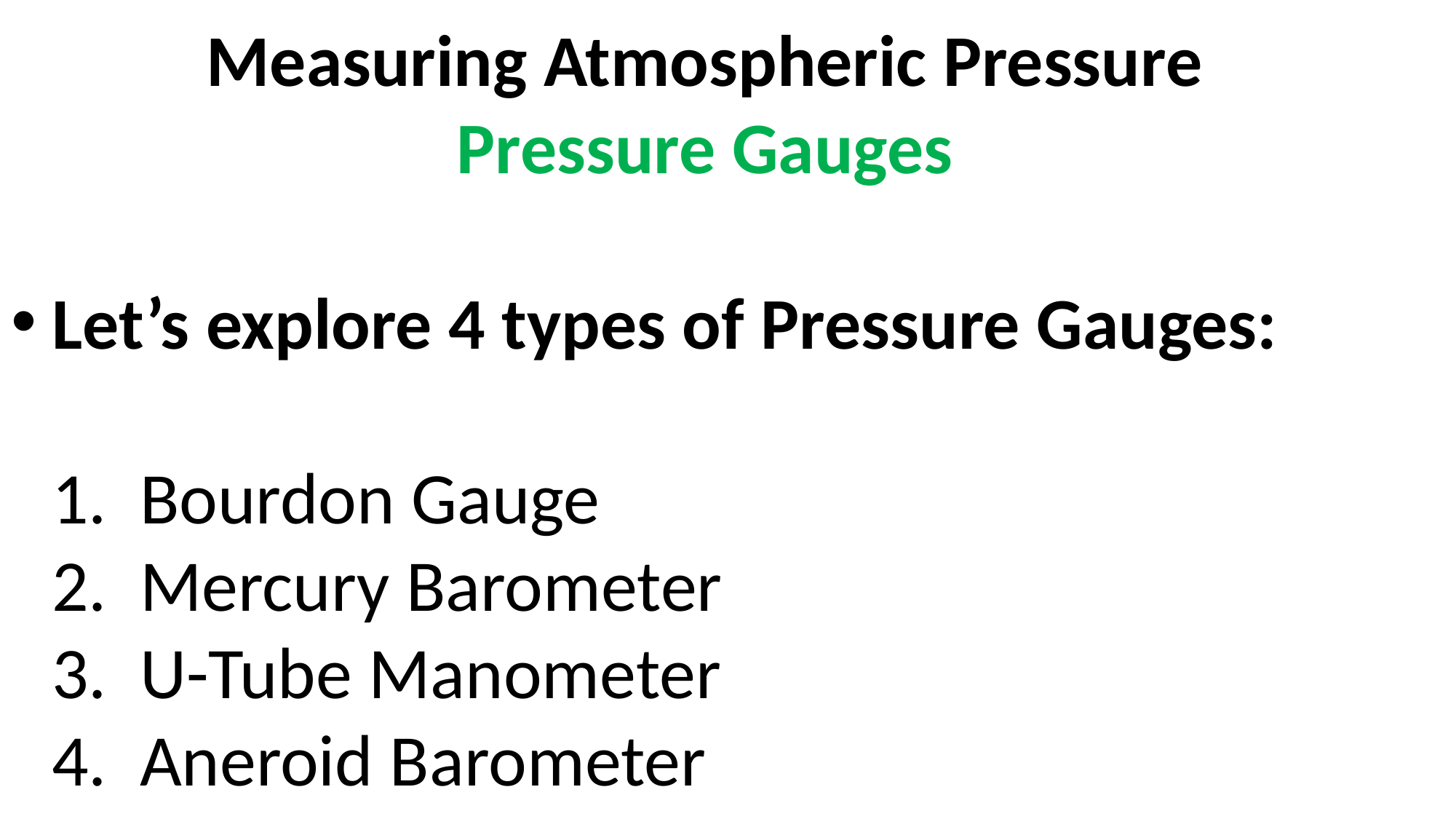

# Measuring Atmospheric Pressure Pressure Gauges

Let’s explore 4 types of Pressure Gauges:
1.  Bourdon Gauge
2.  Mercury Barometer
3.  U-Tube Manometer
4.  Aneroid Barometer